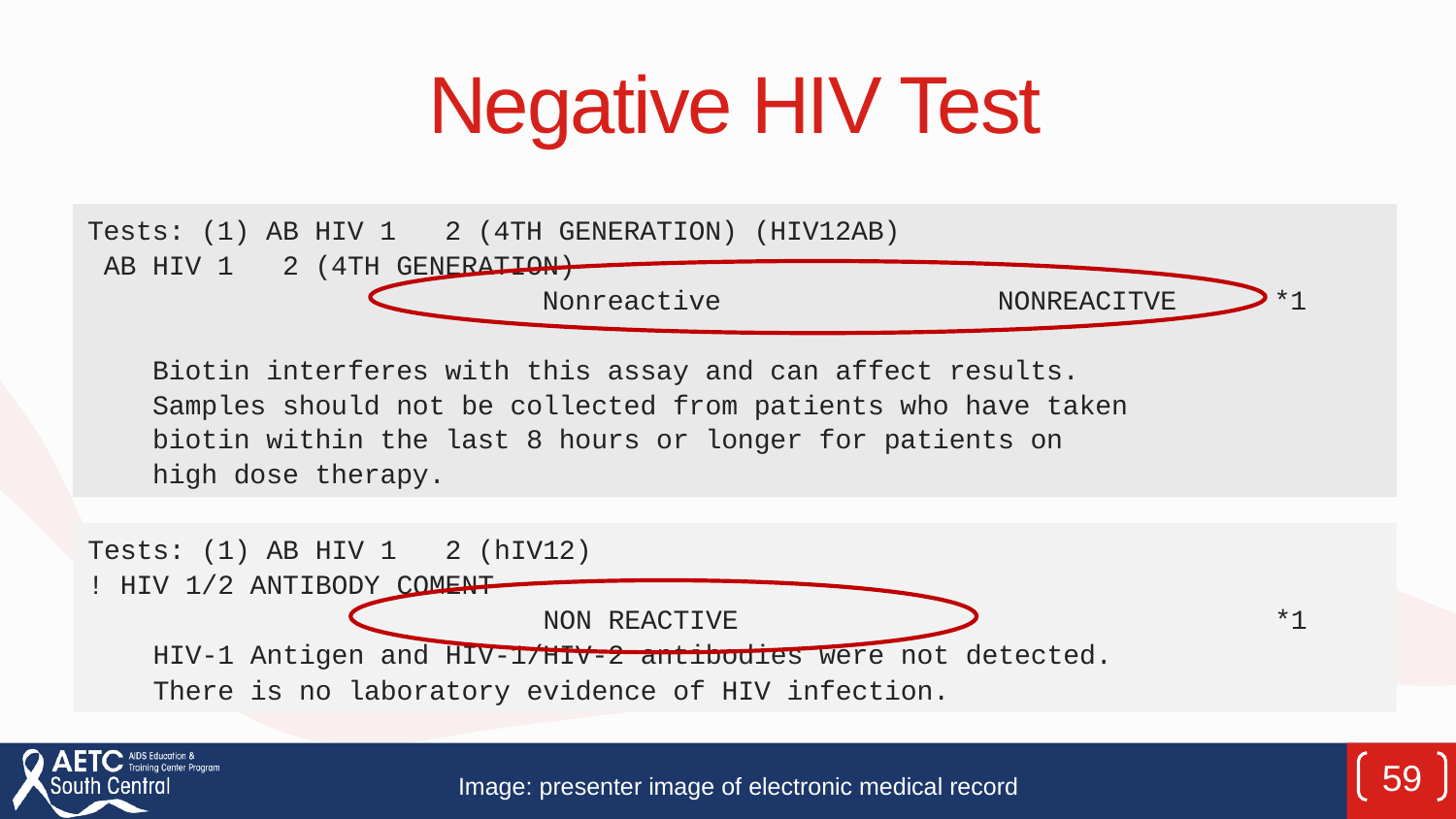

# Negative HIV Test
Tests: (1) AB HIV 1   2 (4TH GENERATION) (HIV12AB)
 AB HIV 1   2 (4TH GENERATION)
                            Nonreactive                 NONREACITVE      *1

    Biotin interferes with this assay and can affect results.
    Samples should not be collected from patients who have taken
    biotin within the last 8 hours or longer for patients on
    high dose therapy.

Tests: (1) AB HIV 1   2 (hIV12)
! HIV 1/2 ANTIBODY COMENT
                            NON REACTIVE                                 *1
    HIV-1 Antigen and HIV-1/HIV-2 antibodies were not detected.
    There is no laboratory evidence of HIV infection.

59
Image: presenter image of electronic medical record